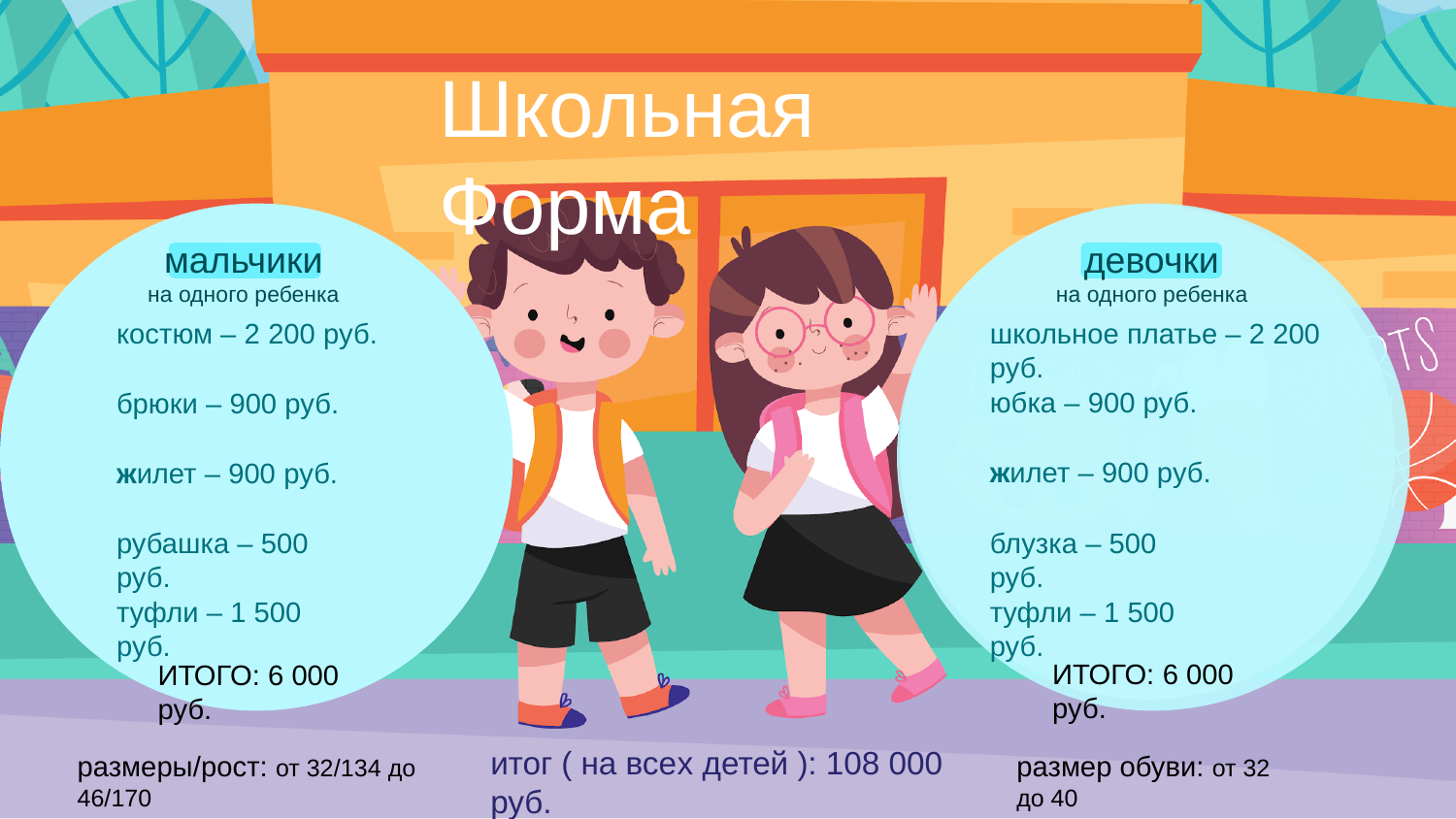

Школьная Форма

девочки
на одного ребенка
мальчики
на одного ребенка

костюм – 2 200 руб.
школьное платье – 2 200 руб.
юбка – 900 руб.
брюки – 900 руб.
жилет – 900 руб.
жилет – 900 руб.
рубашка – 500 руб.
блузка – 500 руб.
туфли – 1 500 руб.
туфли – 1 500 руб.
ИТОГО: 6 000 руб.
ИТОГО: 6 000 руб.
итог ( на всеx детей ): 108 000 руб.
размеры/рост: от 32/134 до 46/170
размер обуви: от 32 до 40